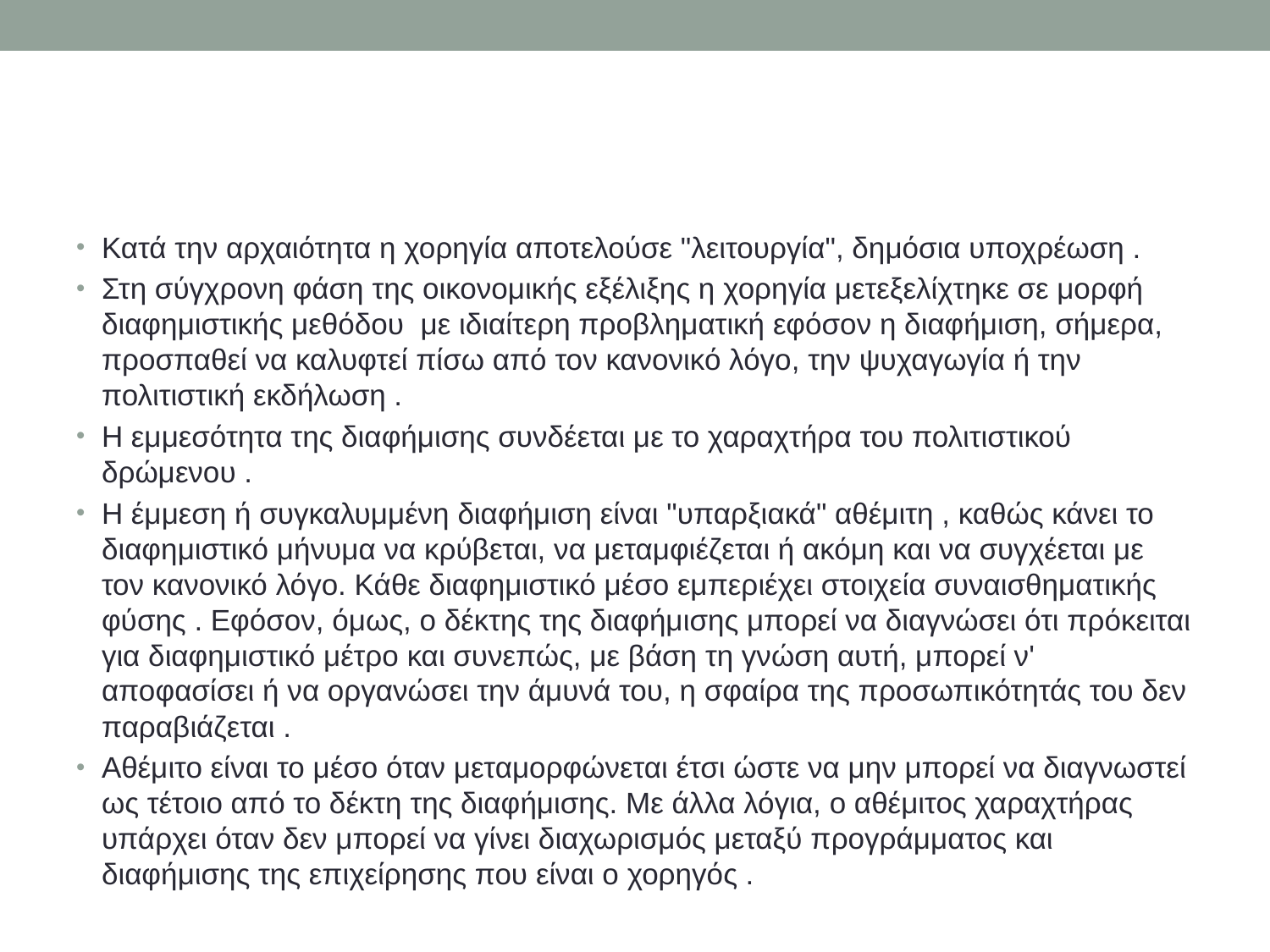

#
Κατά την αρχαιότητα η χορηγία αποτελούσε "λειτουργία", δημόσια υποχρέωση .
Στη σύγχρονη φάση της οικονομικής εξέλιξης η χορηγία μετεξελίχτηκε σε μορφή διαφημιστικής μεθόδου  με ιδιαίτερη προβληματική εφόσον η διαφήμιση, σήμερα, προσπαθεί να καλυφτεί πίσω από τον κανονικό λόγο, την ψυχαγωγία ή την πολιτιστική εκδήλωση .
Η εμμεσότητα της διαφήμισης συνδέεται με το χαραχτήρα του πολιτιστικού δρώμενου .
Η έμμεση ή συγκαλυμμένη διαφήμιση είναι "υπαρξιακά" αθέμιτη , καθώς κάνει το διαφημιστικό μήνυμα να κρύβεται, να μεταμφιέζεται ή ακόμη και να συγχέεται με τον κανονικό λόγο. Κάθε διαφημιστικό μέσο εμπεριέχει στοιχεία συναισθηματικής φύσης . Εφόσον, όμως, ο δέκτης της διαφήμισης μπορεί να διαγνώσει ότι πρόκειται για διαφημιστικό μέτρο και συνεπώς, με βάση τη γνώση αυτή, μπορεί ν' αποφασίσει ή να οργανώσει την άμυνά του, η σφαίρα της προσωπικότητάς του δεν παραβιάζεται .
Αθέμιτο είναι το μέσο όταν μεταμορφώνεται έτσι ώστε να μην μπορεί να διαγνωστεί ως τέτοιο από το δέκτη της διαφήμισης. Με άλλα λόγια, ο αθέμιτος χαραχτήρας υπάρχει όταν δεν μπορεί να γίνει διαχωρισμός μεταξύ προγράμματος και διαφήμισης της επιχείρησης που είναι ο χορηγός .